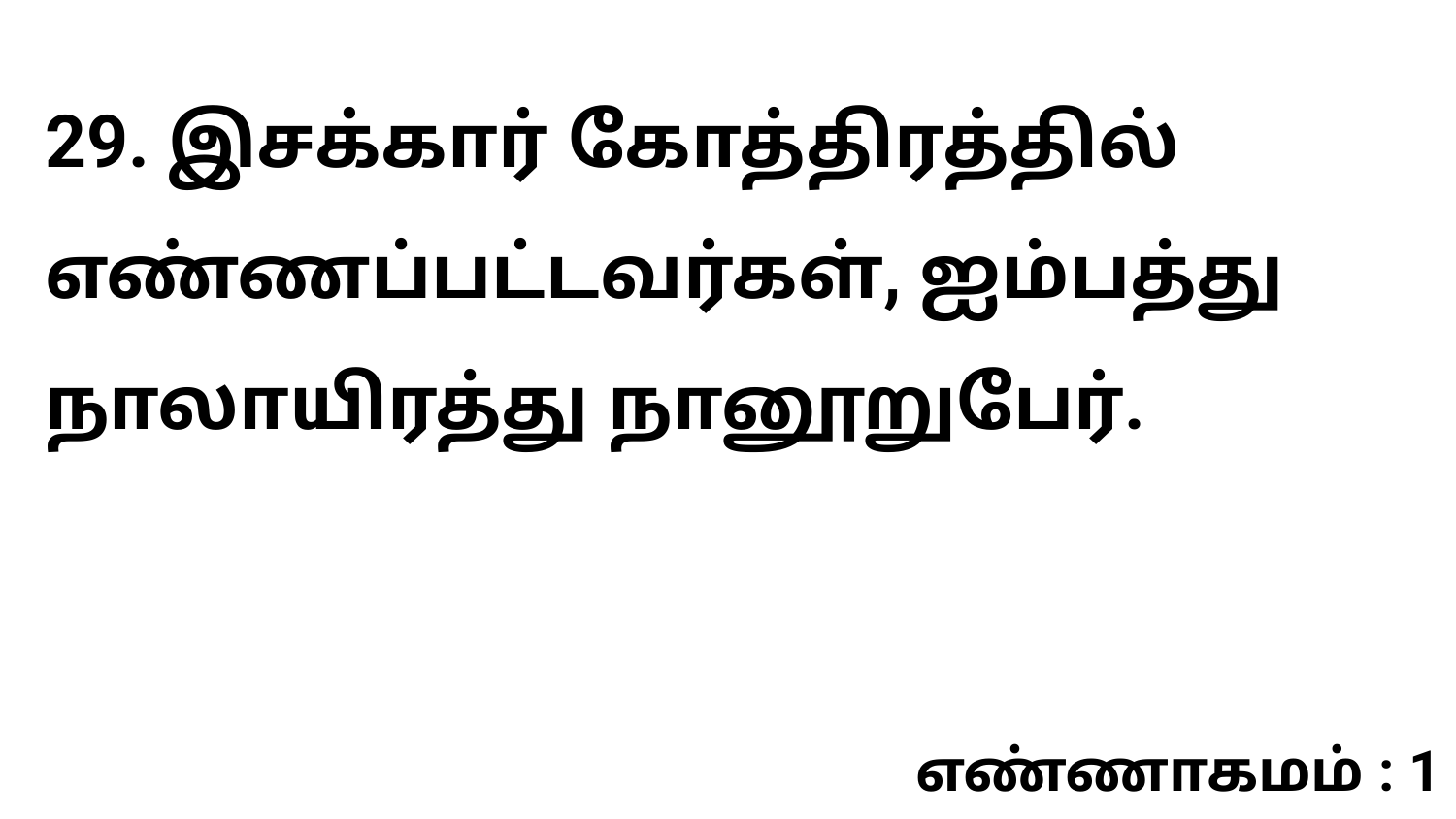

29. இசக்கார் கோத்திரத்தில் எண்ணப்பட்டவர்கள், ஐம்பத்து நாலாயிரத்து நானூறுபேர்.
எண்ணாகமம் : 1